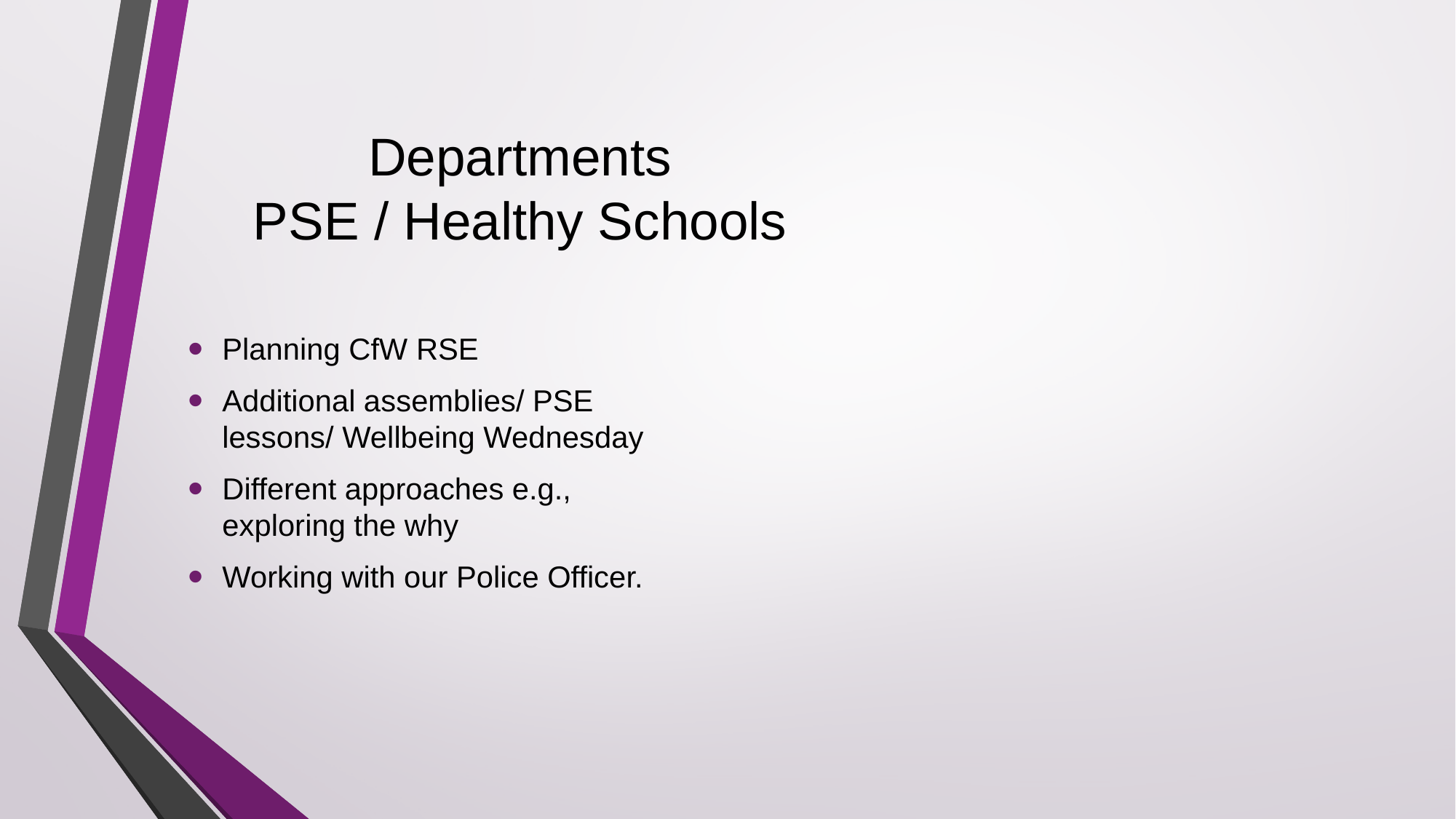

# Departments PSE / Healthy Schools
Planning CfW RSE
Additional assemblies/ PSE lessons/ Wellbeing Wednesday
Different approaches e.g., exploring the why
Working with our Police Officer.